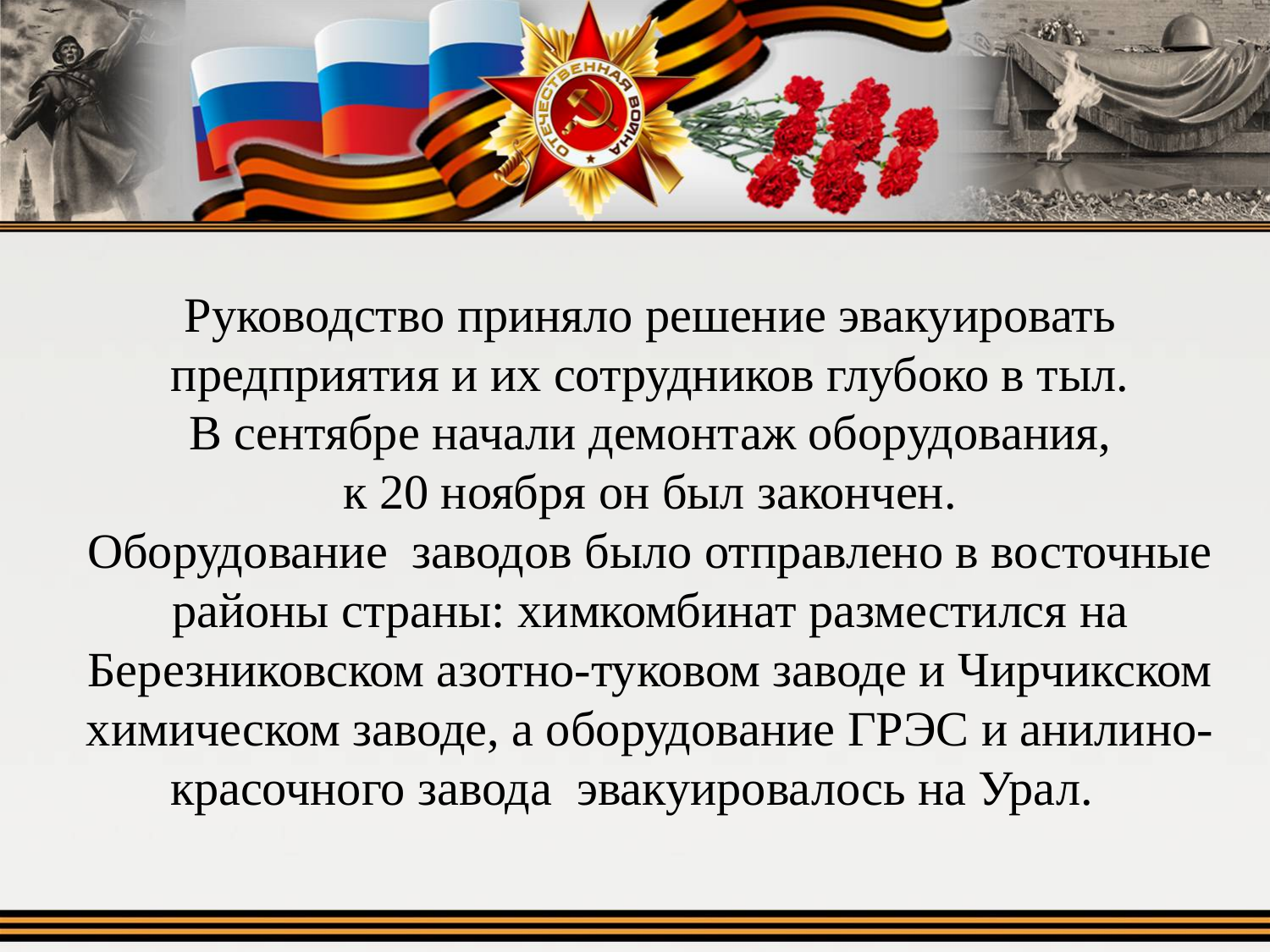

Руководство приняло решение эвакуировать предприятия и их сотрудников глубоко в тыл.
 В сентябре начали демонтаж оборудования,
к 20 ноября он был закончен.
Оборудование  заводов было отправлено в восточные районы страны: химкомбинат разместился на Березниковском азотно-туковом заводе и Чирчикском химическом заводе, а оборудование ГРЭС и анилино-красочного завода  эвакуировалось на Урал.